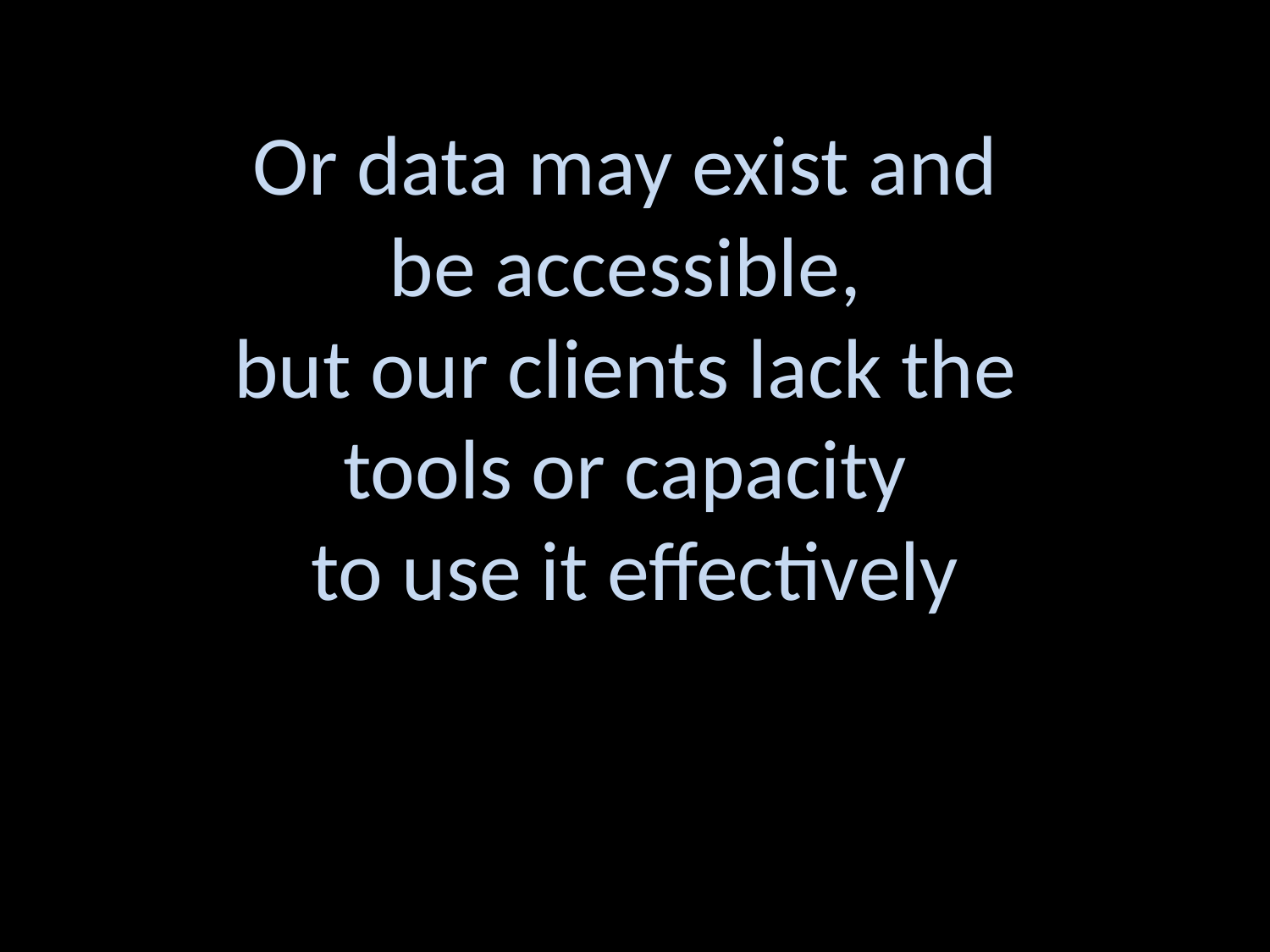

Or data may exist and
be accessible,
but our clients lack the
tools or capacity
to use it effectively